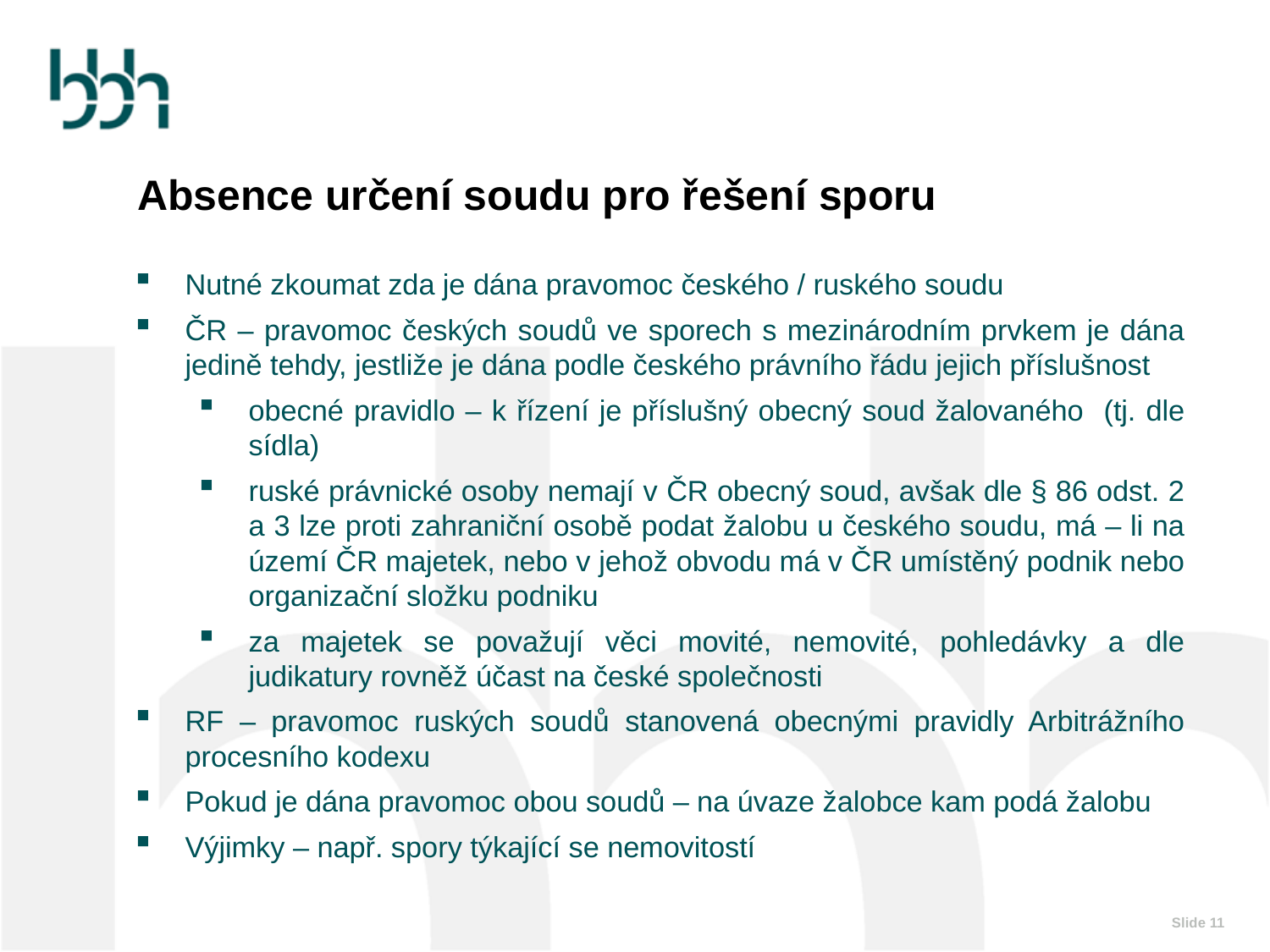

Absence určení soudu pro řešení sporu
Nutné zkoumat zda je dána pravomoc českého / ruského soudu
ČR – pravomoc českých soudů ve sporech s mezinárodním prvkem je dána jedině tehdy, jestliže je dána podle českého právního řádu jejich příslušnost
obecné pravidlo – k řízení je příslušný obecný soud žalovaného  (tj. dle sídla)
ruské právnické osoby nemají v ČR obecný soud, avšak dle § 86 odst. 2 a 3 lze proti zahraniční osobě podat žalobu u českého soudu, má – li na území ČR majetek, nebo v jehož obvodu má v ČR umístěný podnik nebo organizační složku podniku
za majetek se považují věci movité, nemovité, pohledávky a dle judikatury rovněž účast na české společnosti
RF – pravomoc ruských soudů stanovená obecnými pravidly Arbitrážního procesního kodexu
Pokud je dána pravomoc obou soudů – na úvaze žalobce kam podá žalobu
Výjimky – např. spory týkající se nemovitostí

Slide 11